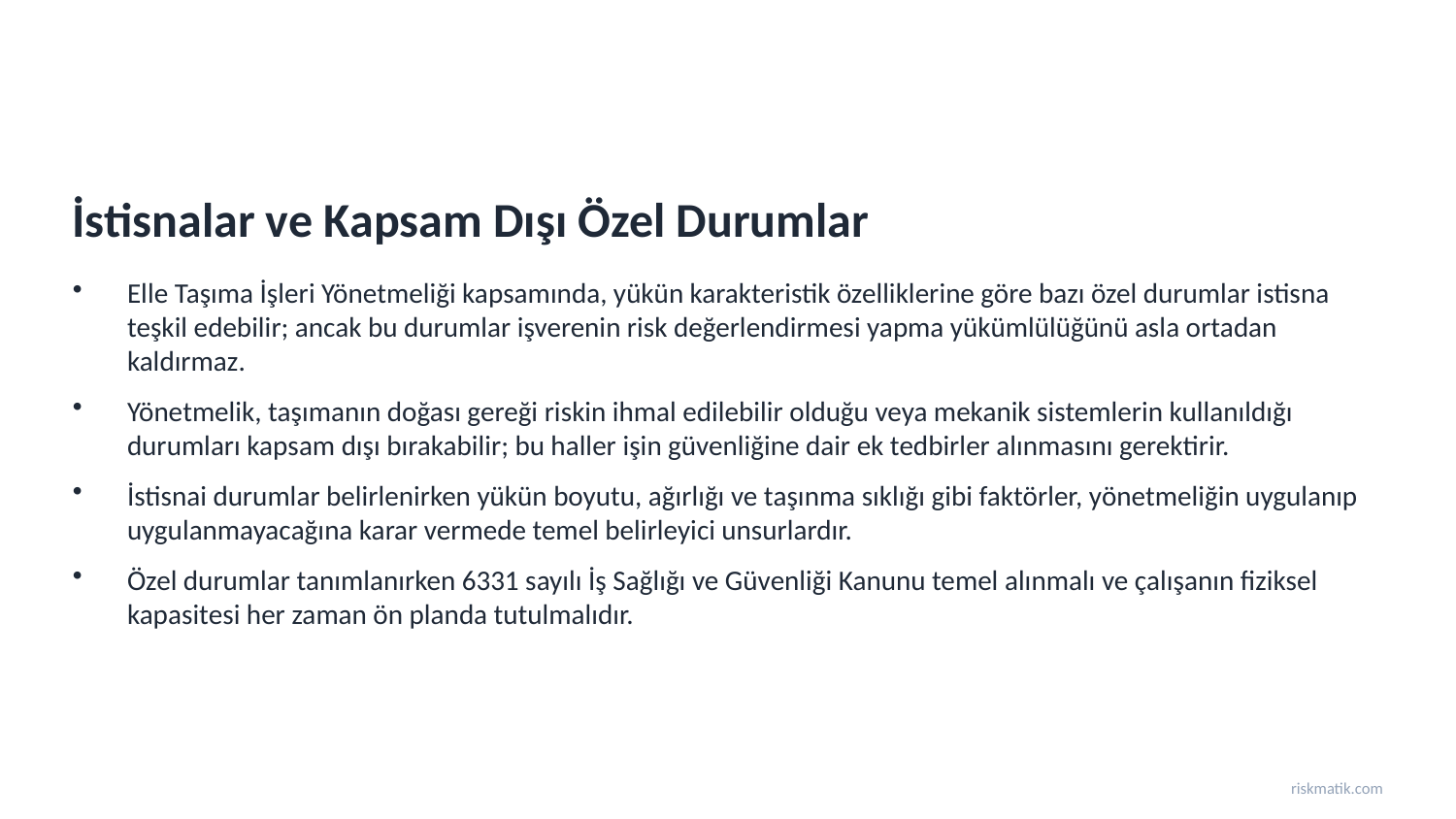

İstisnalar ve Kapsam Dışı Özel Durumlar
Elle Taşıma İşleri Yönetmeliği kapsamında, yükün karakteristik özelliklerine göre bazı özel durumlar istisna teşkil edebilir; ancak bu durumlar işverenin risk değerlendirmesi yapma yükümlülüğünü asla ortadan kaldırmaz.
Yönetmelik, taşımanın doğası gereği riskin ihmal edilebilir olduğu veya mekanik sistemlerin kullanıldığı durumları kapsam dışı bırakabilir; bu haller işin güvenliğine dair ek tedbirler alınmasını gerektirir.
İstisnai durumlar belirlenirken yükün boyutu, ağırlığı ve taşınma sıklığı gibi faktörler, yönetmeliğin uygulanıp uygulanmayacağına karar vermede temel belirleyici unsurlardır.
Özel durumlar tanımlanırken 6331 sayılı İş Sağlığı ve Güvenliği Kanunu temel alınmalı ve çalışanın fiziksel kapasitesi her zaman ön planda tutulmalıdır.
riskmatik.com